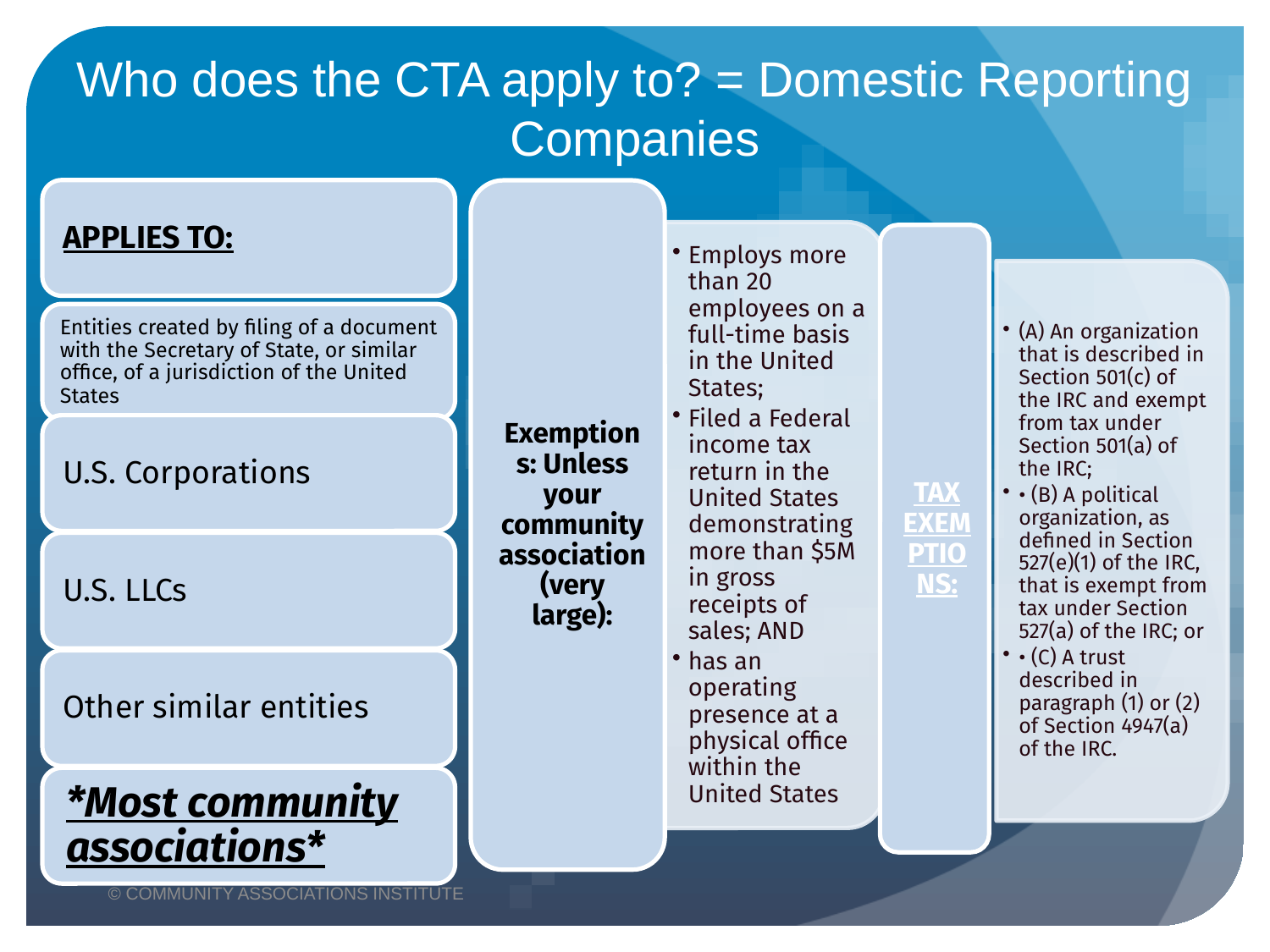

# Who does the CTA apply to? = Domestic Reporting Companies
APPLIES TO:
Entities created by filing of a document with the Secretary of State, or similar office, of a jurisdiction of the United States
U.S. Corporations
U.S. LLCs
Other similar entities
*Most community associations*
Employs more than 20 employees on a full-time basis in the United States;
Filed a Federal income tax return in the United States demonstrating more than $5M in gross receipts of sales; AND
has an operating presence at a physical office within the United States
Exemptions: Unless your community association (very large):
(A) An organization that is described in Section 501(c) of the IRC and exempt from tax under Section 501(a) of the IRC;
• (B) A political organization, as defined in Section 527(e)(1) of the IRC, that is exempt from tax under Section 527(a) of the IRC; or
• (C) A trust described in paragraph (1) or (2) of Section 4947(a) of the IRC.
TAX EXEMPTIONS: